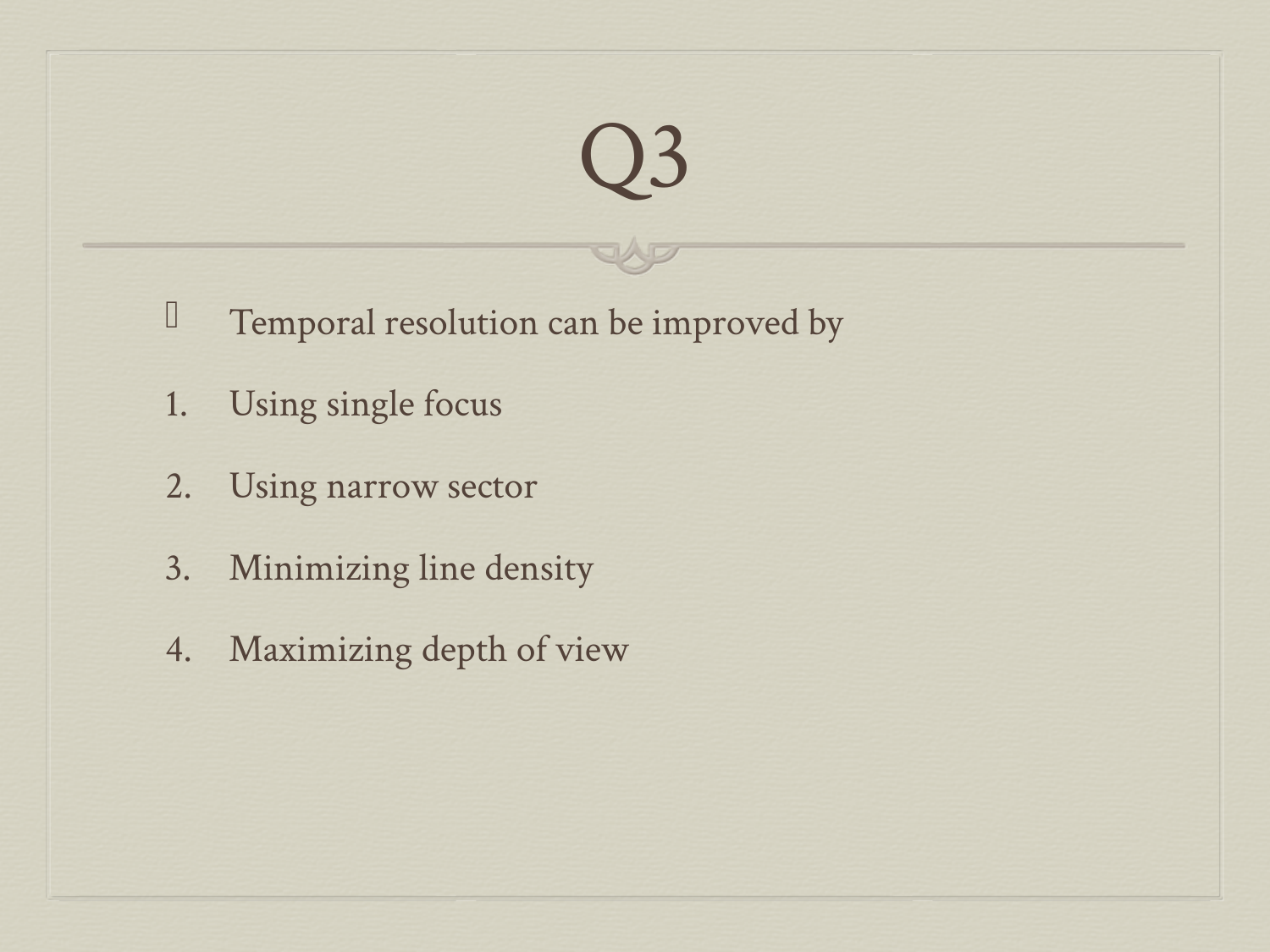

# Q3
Temporal resolution can be improved by
Using single focus
Using narrow sector
Minimizing line density
Maximizing depth of view